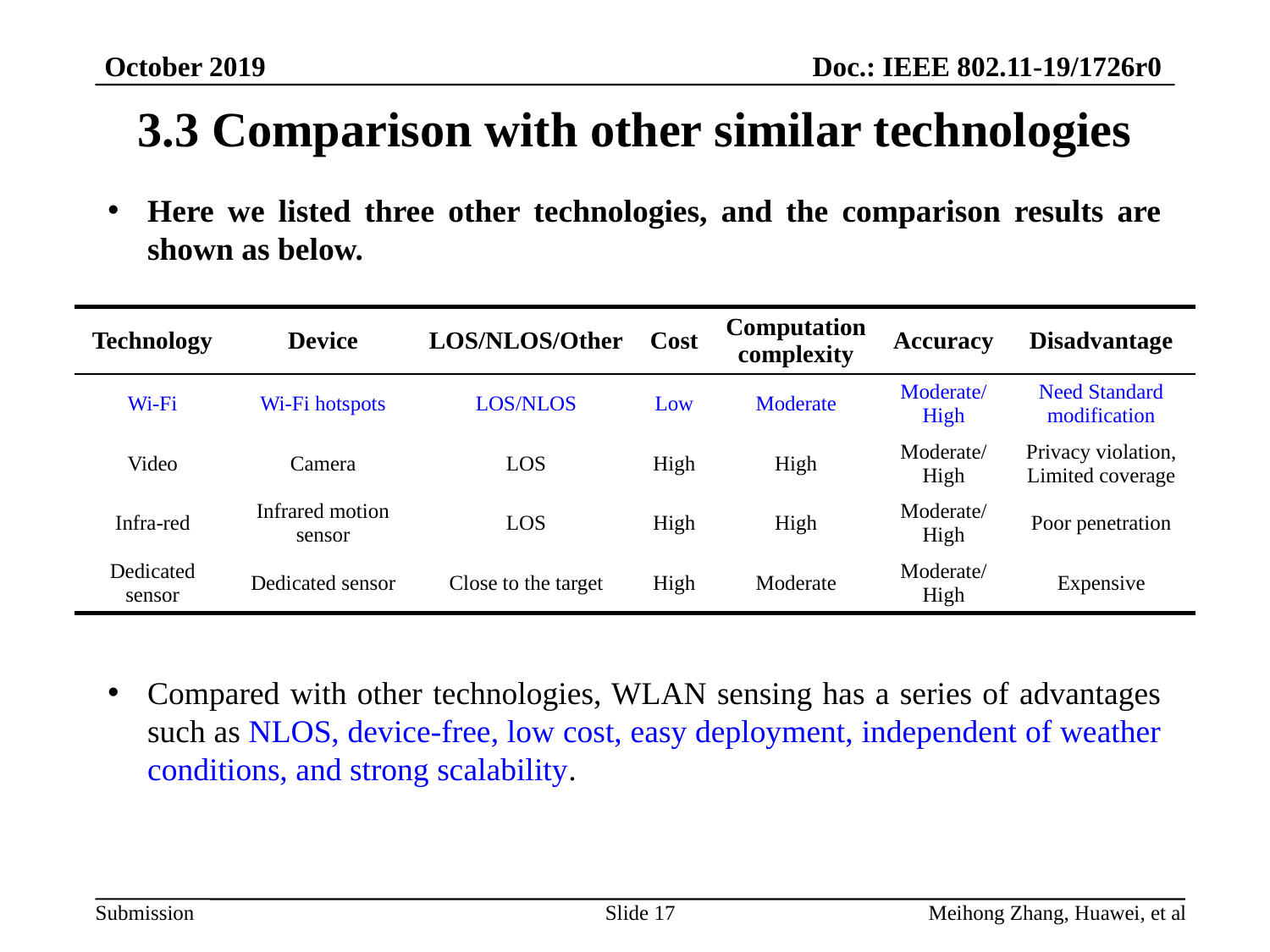

3.3 Comparison with other similar technologies
Here we listed three other technologies, and the comparison results are shown as below.

Compared with other technologies, WLAN sensing has a series of advantages such as NLOS, device-free, low cost, easy deployment, independent of weather conditions, and strong scalability.

| Technology | Device | LOS/NLOS/Other | Cost | Computation complexity | Accuracy | Disadvantage |
| --- | --- | --- | --- | --- | --- | --- |
| Wi-Fi | Wi-Fi hotspots | LOS/NLOS | Low | Moderate | Moderate/High | Need Standard modification |
| Video | Camera | LOS | High | High | Moderate/High | Privacy violation, Limited coverage |
| Infra-red | Infrared motion sensor | LOS | High | High | Moderate/High | Poor penetration |
| Dedicated sensor | Dedicated sensor | Close to the target | High | Moderate | Moderate/High | Expensive |
Slide 17
Meihong Zhang, Huawei, et al